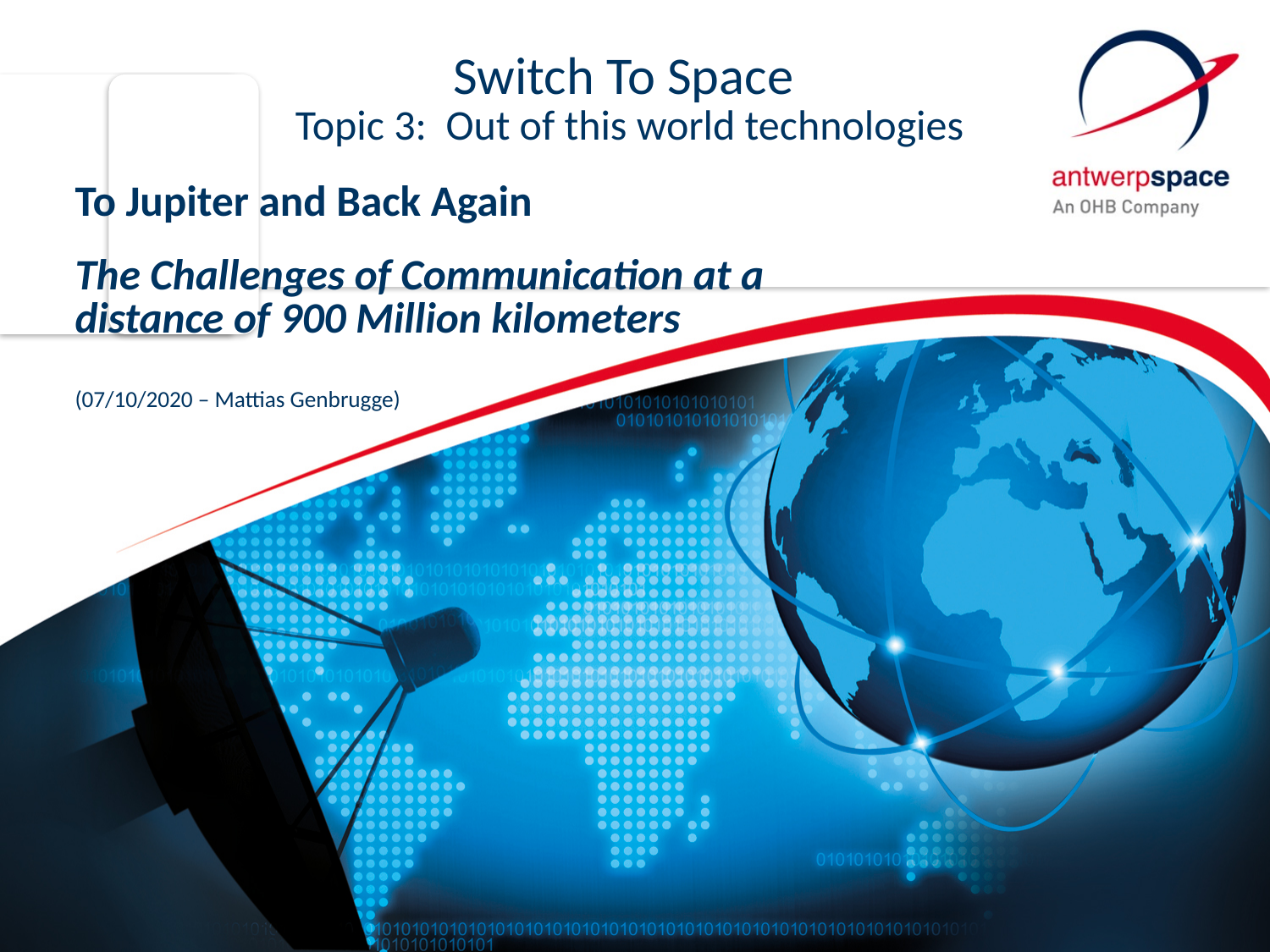

# Switch To Space Topic 3:  Out of this world technologies
To Jupiter and Back Again

The Challenges of Communication at a
distance of 900 Million kilometers

(07/10/2020 – Mattias Genbrugge)